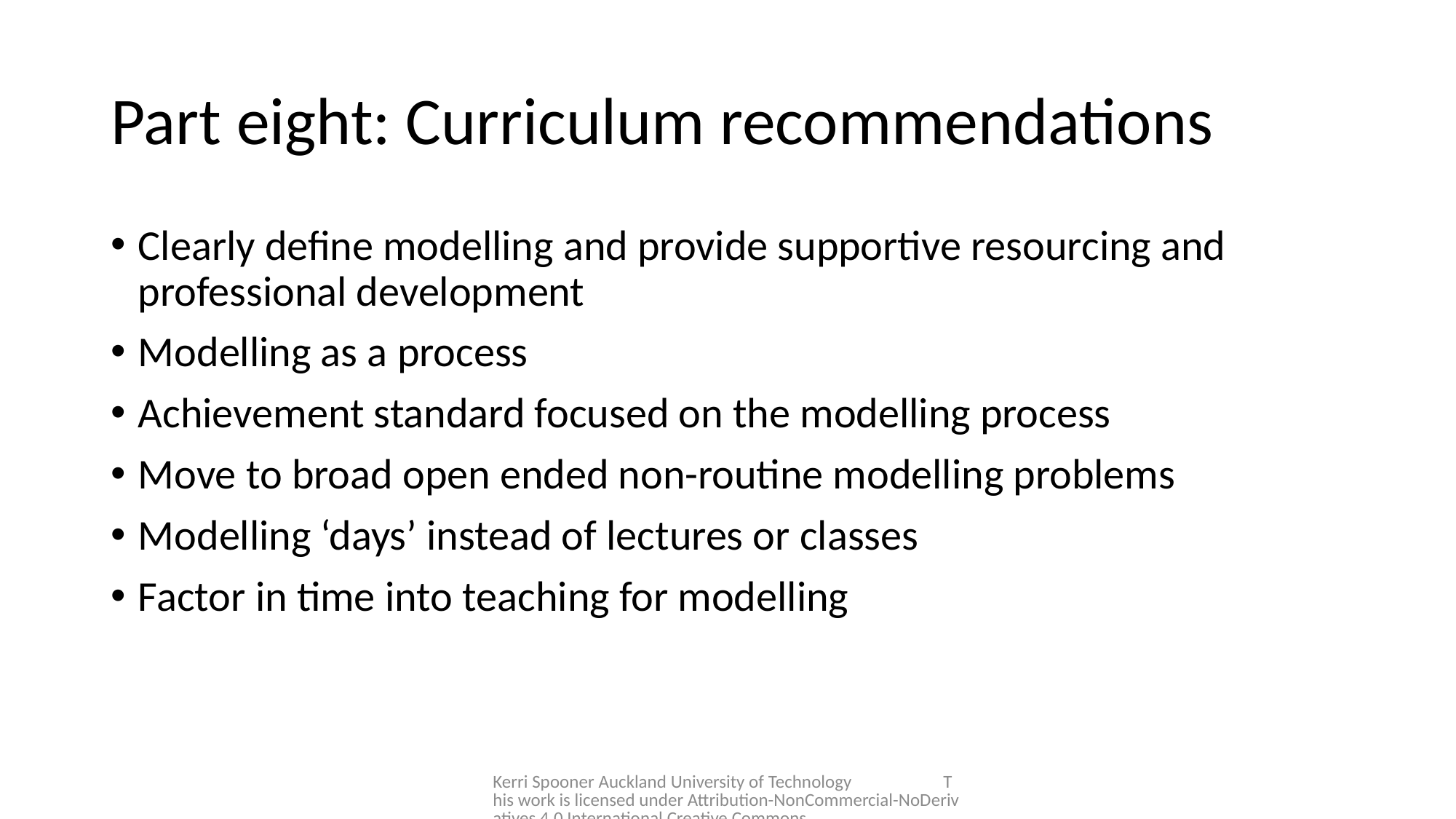

# Part eight: Curriculum recommendations
Clearly define modelling and provide supportive resourcing and professional development
Modelling as a process
Achievement standard focused on the modelling process
Move to broad open ended non-routine modelling problems
Modelling ‘days’ instead of lectures or classes
Factor in time into teaching for modelling

Kerri Spooner Auckland University of Technology                      This work is licensed under Attribution-NonCommercial-NoDerivatives 4.0 International Creative Commons